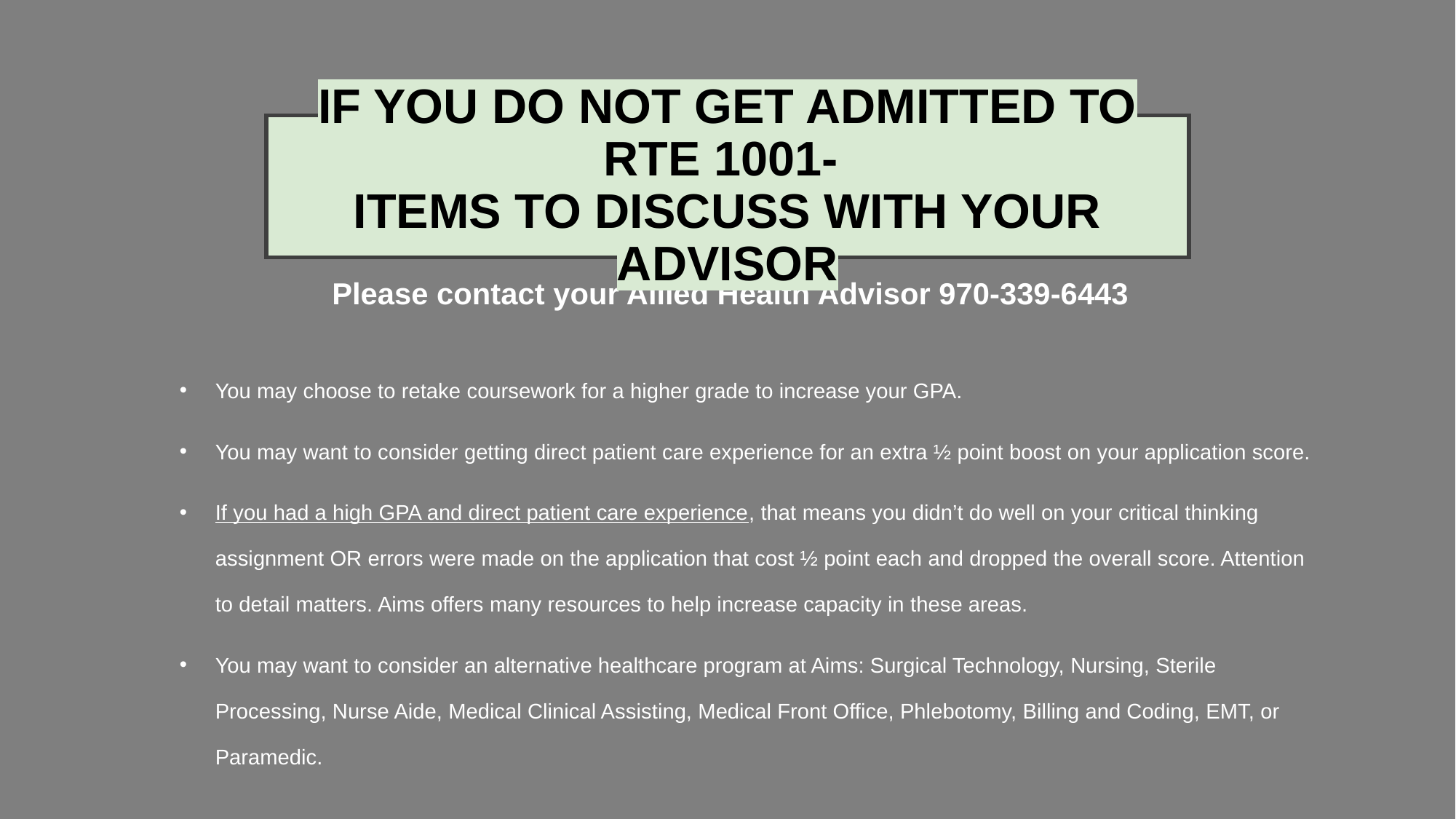

# If you do not get admitted to rte 1001-
items to discuss with your advisor
Please contact your Allied Health Advisor 970-339-6443
You may choose to retake coursework for a higher grade to increase your GPA.
You may want to consider getting direct patient care experience for an extra ½ point boost on your application score.
If you had a high GPA and direct patient care experience, that means you didn’t do well on your critical thinking assignment OR errors were made on the application that cost ½ point each and dropped the overall score. Attention to detail matters. Aims offers many resources to help increase capacity in these areas.
You may want to consider an alternative healthcare program at Aims: Surgical Technology, Nursing, Sterile Processing, Nurse Aide, Medical Clinical Assisting, Medical Front Office, Phlebotomy, Billing and Coding, EMT, or Paramedic.